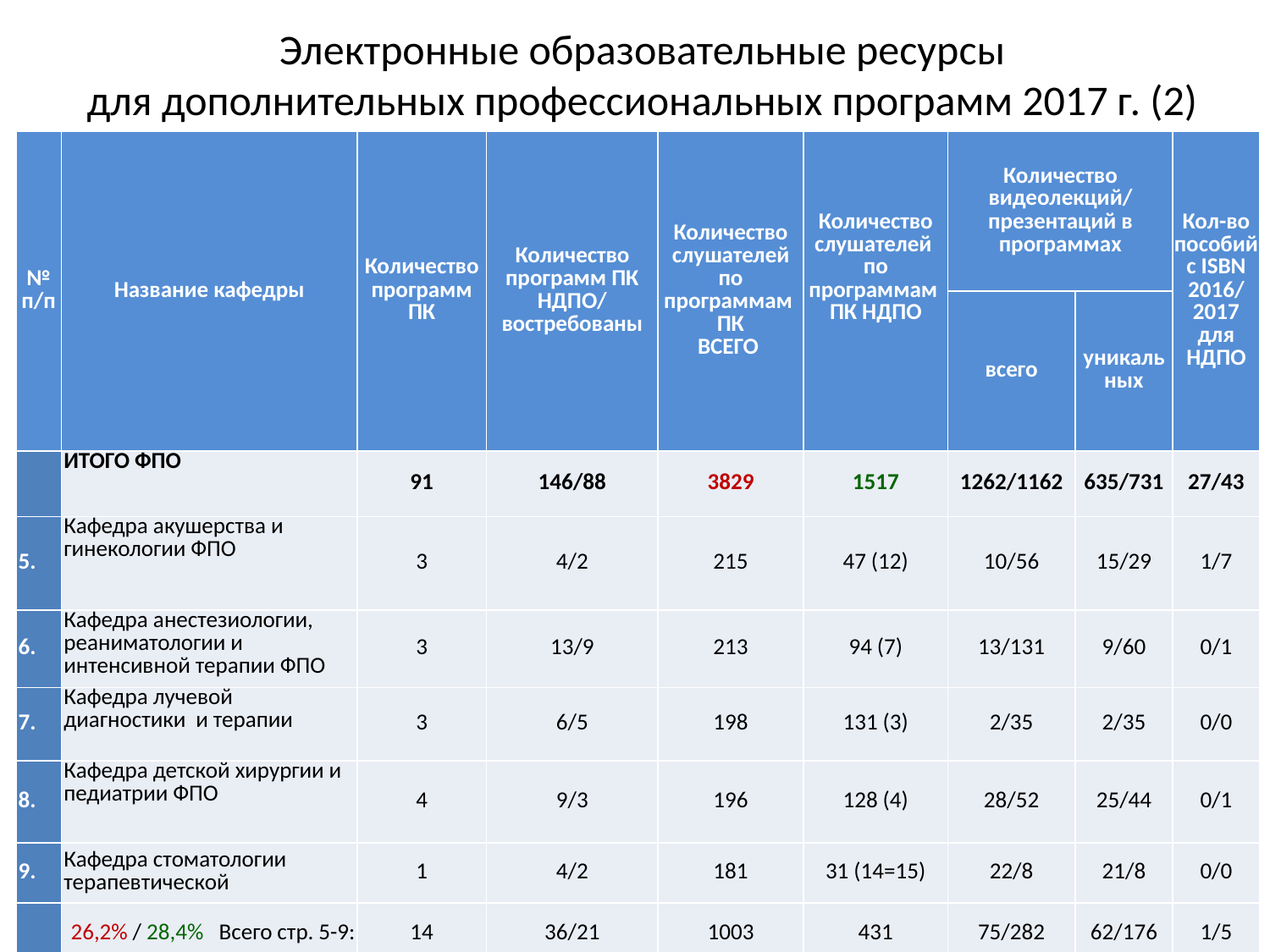

Электронные образовательные ресурсы
для дополнительных профессиональных программ 2017 г. (2)
| № п/п | Название кафедры | Количество программ ПК | Количество программ ПК НДПО/ востребованы | Количество слушателей по программам ПК ВСЕГО | Количество слушателей по программам ПК НДПО | Количество видеолекций/ презентаций в программах |  | Кол-во пособий с ISBN 2016/ 2017 для НДПО |
| --- | --- | --- | --- | --- | --- | --- | --- | --- |
|  |  |  |  |  |  | всего | уникальных |  |
|  | ИТОГО ФПО | 91 | 146/88 | 3829 | 1517 | 1262/1162 | 635/731 | 27/43 |
| 5. | Кафедра акушерства и гинекологии ФПО | 3 | 4/2 | 215 | 47 (12) | 10/56 | 15/29 | 1/7 |
| 6. | Кафедра анестезиологии, реаниматологии и интенсивной терапии ФПО | 3 | 13/9 | 213 | 94 (7) | 13/131 | 9/60 | 0/1 |
| 7. | Кафедра лучевой диагностики и терапии | 3 | 6/5 | 198 | 131 (3) | 2/35 | 2/35 | 0/0 |
| 8. | Кафедра детской хирургии и педиатрии ФПО | 4 | 9/3 | 196 | 128 (4) | 28/52 | 25/44 | 0/1 |
| 9. | Кафедра стоматологии терапевтической | 1 | 4/2 | 181 | 31 (14=15) | 22/8 | 21/8 | 0/0 |
|  | 26,2% / 28,4% Всего стр. 5-9: | 14 | 36/21 | 1003 | 431 | 75/282 | 62/176 | 1/5 |